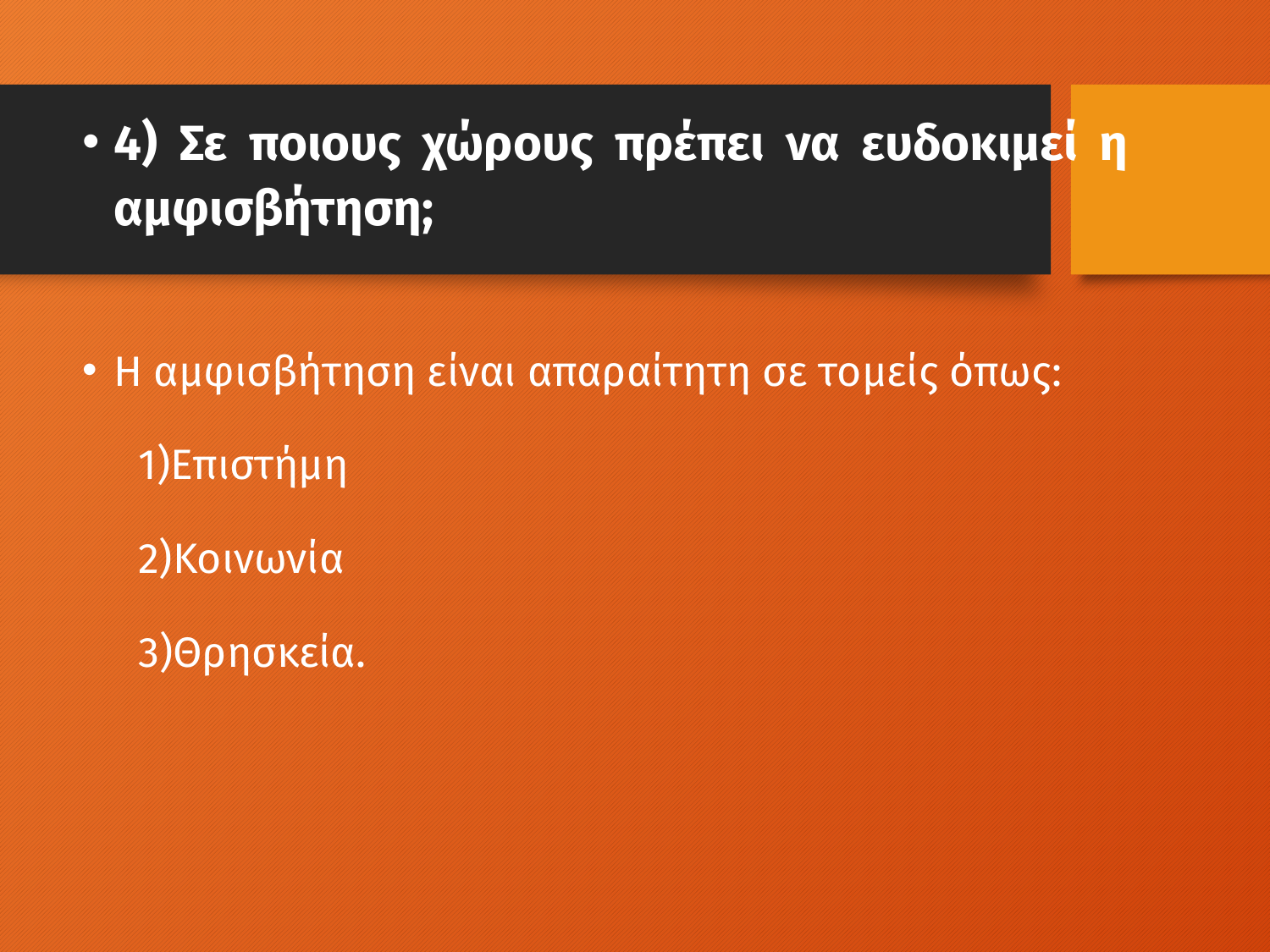

4) Σε ποιους χώρους πρέπει να ευδοκιμεί η αμφισβήτηση;

Η αμφισβήτηση είναι απαραίτητη σε τομείς όπως:
     1)Επιστήμη
     2)Κοινωνία
     3)Θρησκεία.